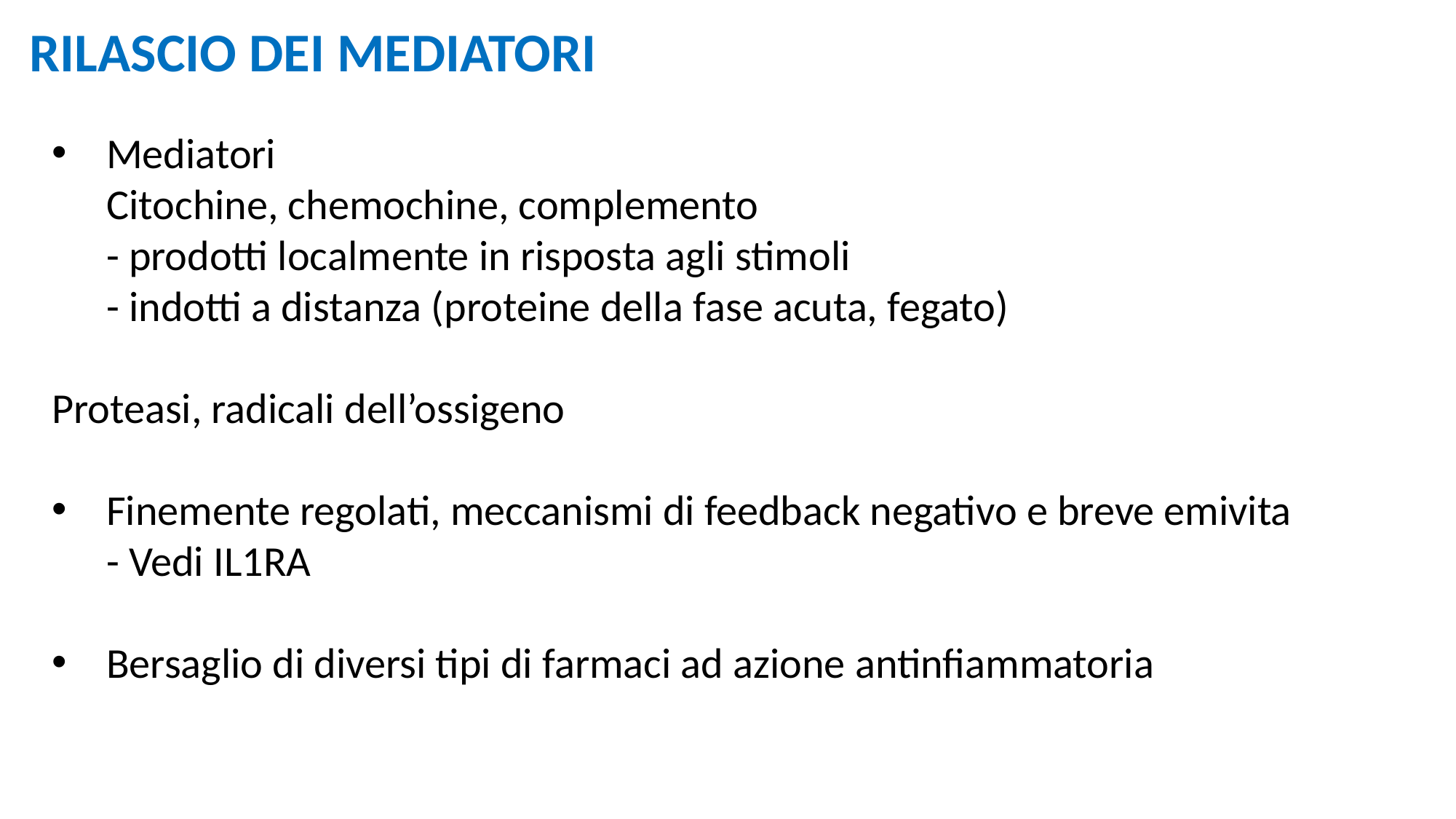

RILASCIO DEI MEDIATORI
Mediatori
Citochine, chemochine, complemento
- prodotti localmente in risposta agli stimoli
- indotti a distanza (proteine della fase acuta, fegato)

Proteasi, radicali dell’ossigeno

Finemente regolati, meccanismi di feedback negativo e breve emivita
- Vedi IL1RA

Bersaglio di diversi tipi di farmaci ad azione antinfiammatoria